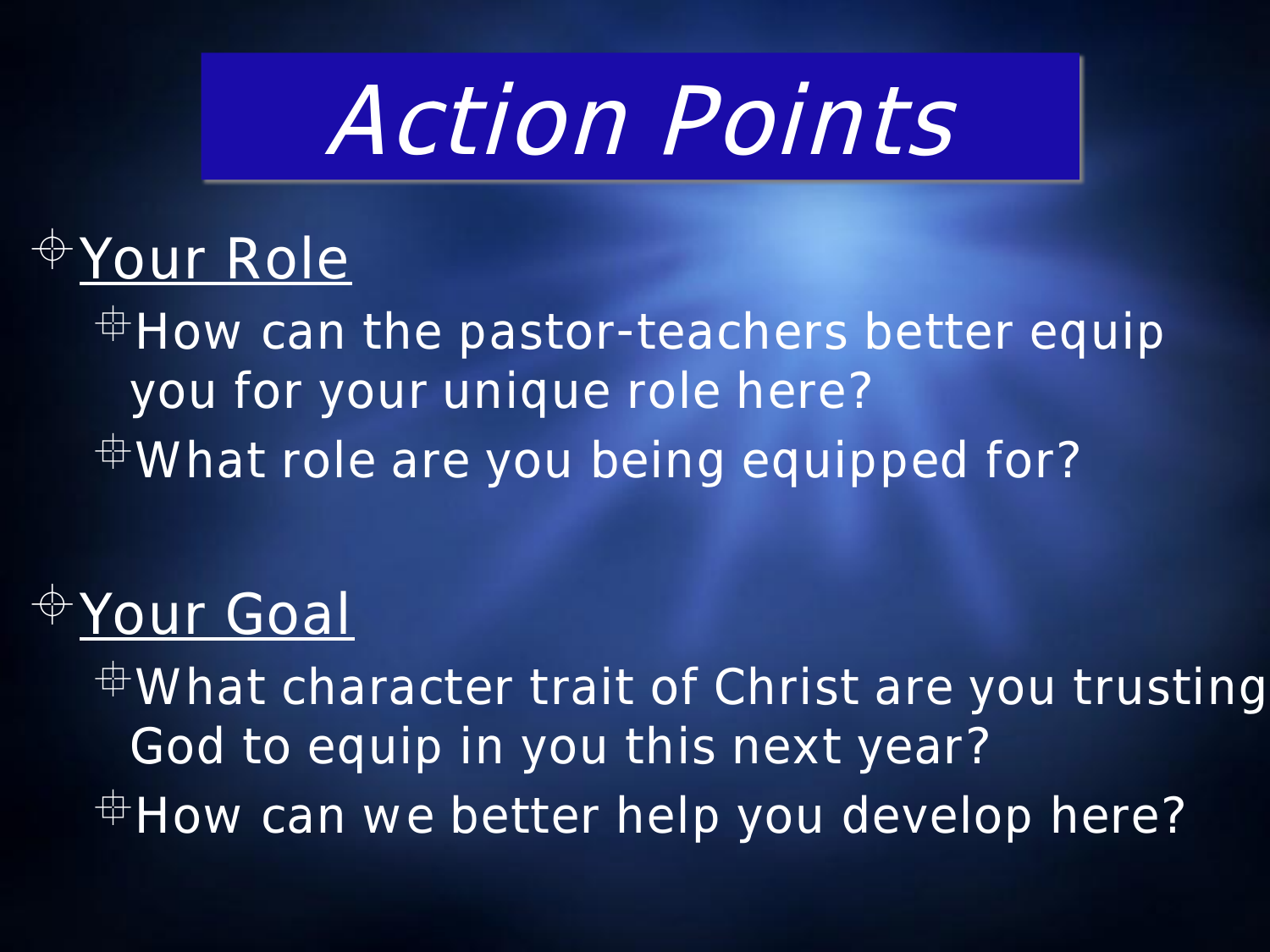

# Action Points
Your Role
How can the pastor-teachers better equip you for your unique role here?
What role are you being equipped for?

Your Goal
What character trait of Christ are you trusting God to equip in you this next year?
How can we better help you develop here?